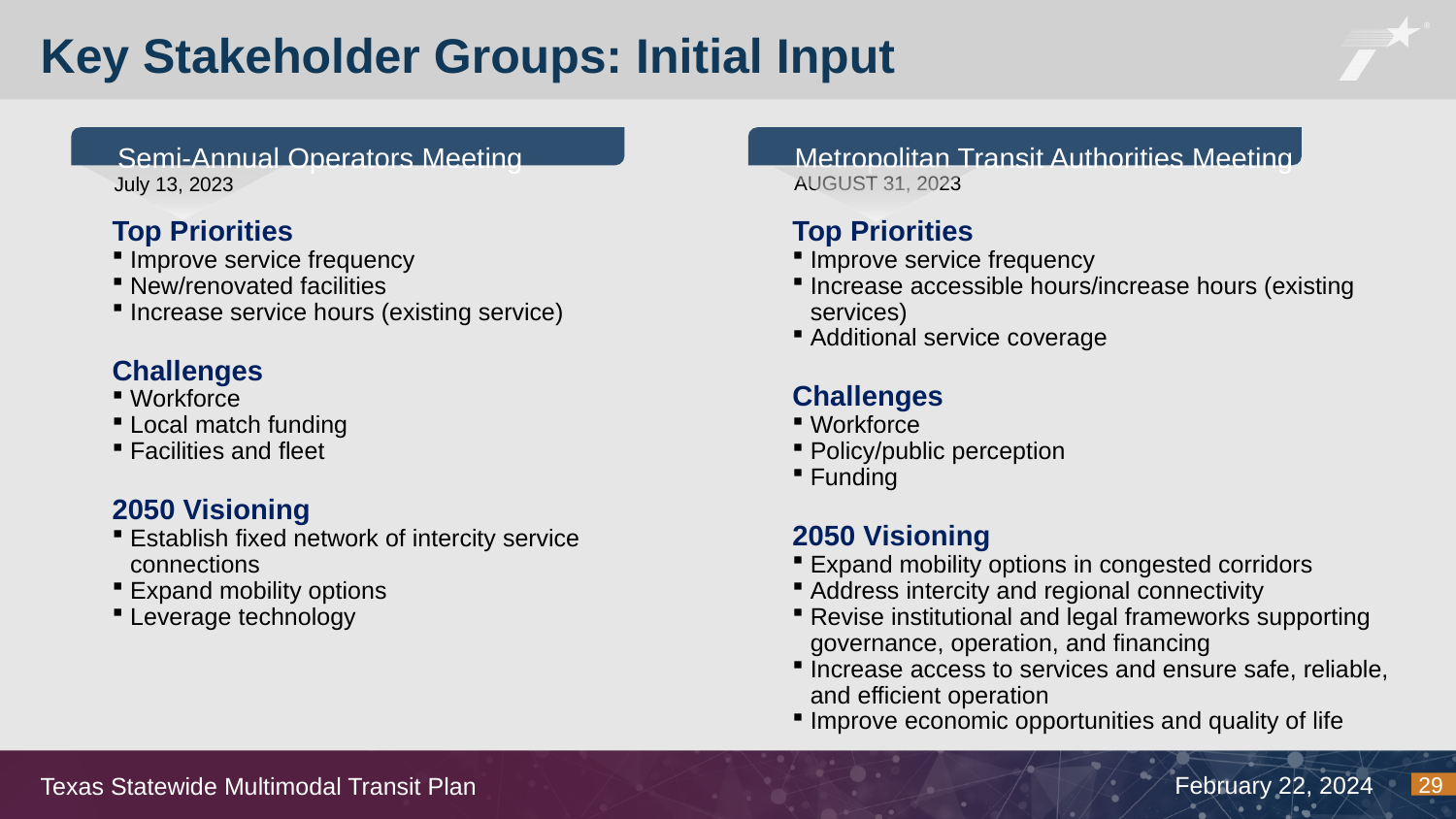

# Key Stakeholder Groups: Initial Input
Semi-Annual Operators Meeting
Metropolitan Transit Authorities Meeting
AUGUST 31, 2023
July 13, 2023

Top Priorities
Improve service frequency
New/renovated facilities
Increase service hours (existing service)

Challenges
Workforce
Local match funding
Facilities and fleet

2050 Visioning
Establish fixed network of intercity service connections
Expand mobility options
Leverage technology

Top Priorities
Improve service frequency
Increase accessible hours/increase hours (existing services)
Additional service coverage

Challenges
Workforce
Policy/public perception
Funding

2050 Visioning
Expand mobility options in congested corridors
Address intercity and regional connectivity
Revise institutional and legal frameworks supporting governance, operation, and financing
Increase access to services and ensure safe, reliable, and efficient operation
Improve economic opportunities and quality of life
29